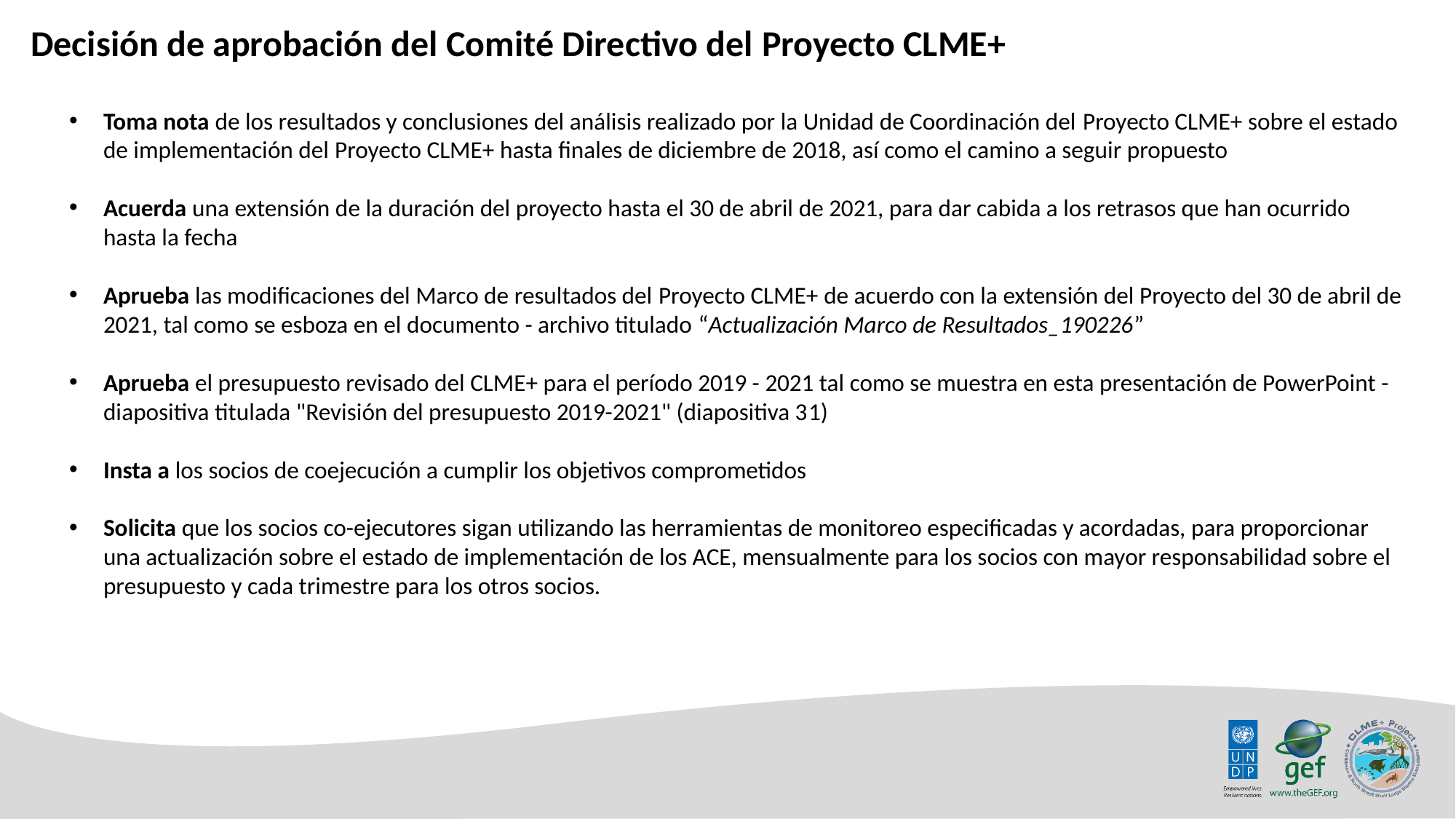

Decisión de aprobación del Comité Directivo del Proyecto CLME+
Toma nota de los resultados y conclusiones del análisis realizado por la Unidad de Coordinación del Proyecto CLME+ sobre el estado de implementación del Proyecto CLME+ hasta finales de diciembre de 2018, así como el camino a seguir propuesto

Acuerda una extensión de la duración del proyecto hasta el 30 de abril de 2021, para dar cabida a los retrasos que han ocurrido hasta la fecha

Aprueba las modificaciones del Marco de resultados del Proyecto CLME+ de acuerdo con la extensión del Proyecto del 30 de abril de 2021, tal como se esboza en el documento - archivo titulado “Actualización Marco de Resultados_190226”

Aprueba el presupuesto revisado del CLME+ para el período 2019 - 2021 tal como se muestra en esta presentación de PowerPoint - diapositiva titulada "Revisión del presupuesto 2019-2021" (diapositiva 31)

Insta a los socios de coejecución a cumplir los objetivos comprometidos

Solicita que los socios co-ejecutores sigan utilizando las herramientas de monitoreo especificadas y acordadas, para proporcionar una actualización sobre el estado de implementación de los ACE, mensualmente para los socios con mayor responsabilidad sobre el presupuesto y cada trimestre para los otros socios.